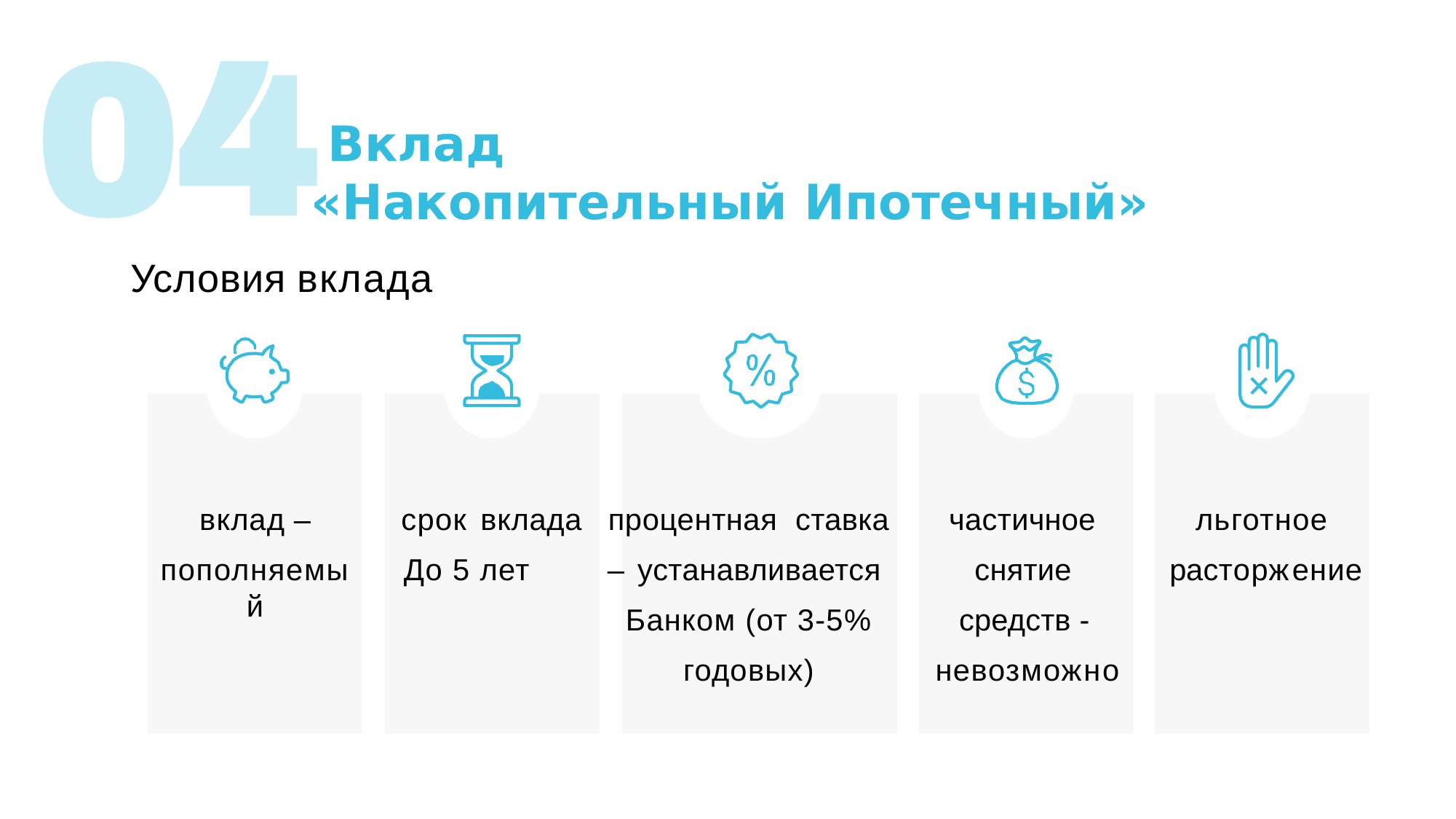

# 04

 Вклад
«Накопительный Ипотечный»
Условия вклада

вклад –
пополняемый
срок вклада
До 5 лет
процентная  ставка –  устанавливается  Банком (от 3-5% годовых)
частичное  снятие  средств -  невозможно
льготное  расторжение